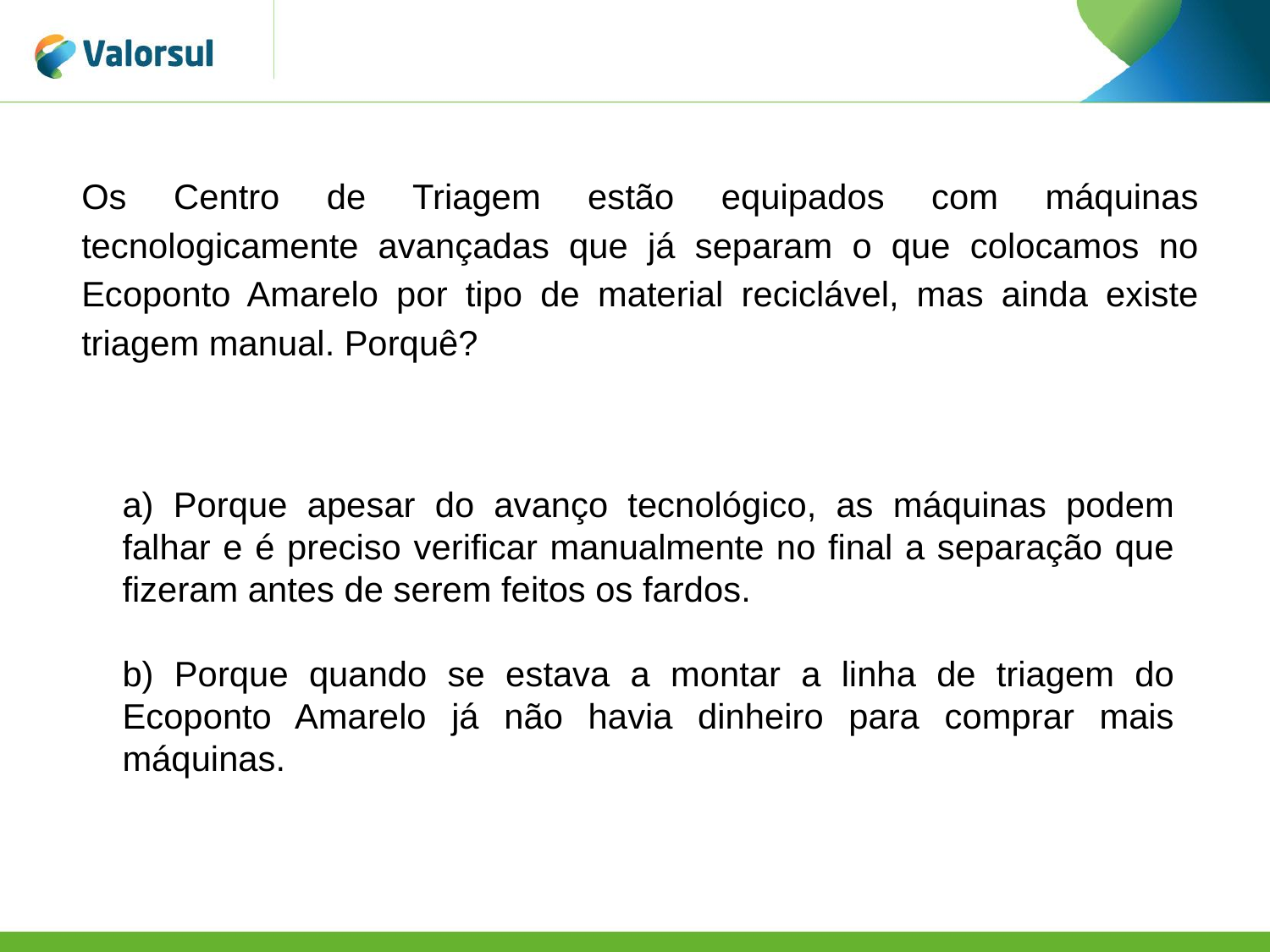

Os Centro de Triagem estão equipados com máquinas tecnologicamente avançadas que já separam o que colocamos no Ecoponto Amarelo por tipo de material reciclável, mas ainda existe triagem manual. Porquê?

a) Porque apesar do avanço tecnológico, as máquinas podem falhar e é preciso verificar manualmente no final a separação que fizeram antes de serem feitos os fardos.

b) Porque quando se estava a montar a linha de triagem do Ecoponto Amarelo já não havia dinheiro para comprar mais máquinas.